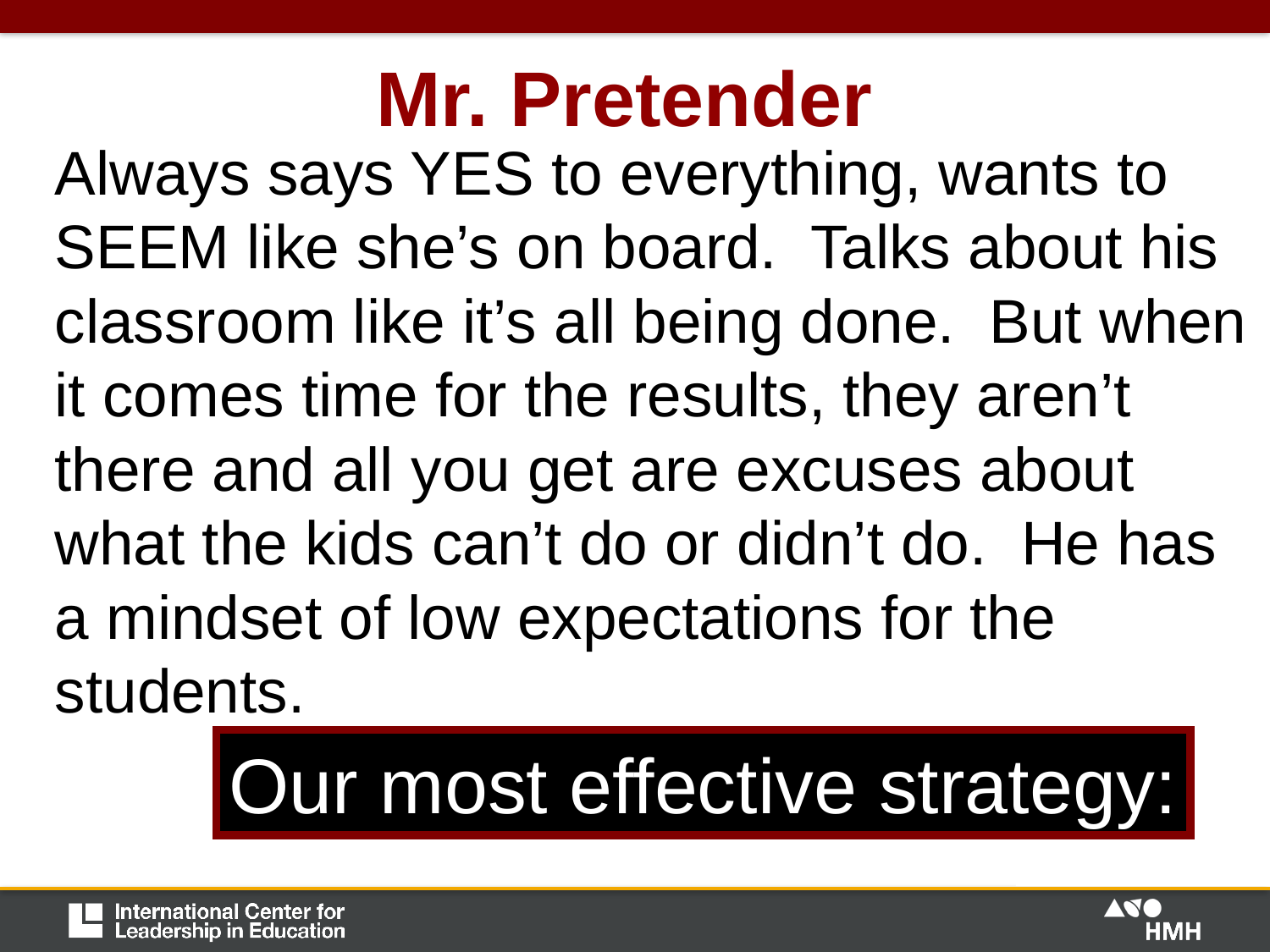

# Mr. Pretender
Always says YES to everything, wants to SEEM like she’s on board.  Talks about his classroom like it’s all being done.  But when it comes time for the results, they aren’t there and all you get are excuses about what the kids can’t do or didn’t do.  He has a mindset of low expectations for the students.

Our most effective strategy:
How do handle this teacher?